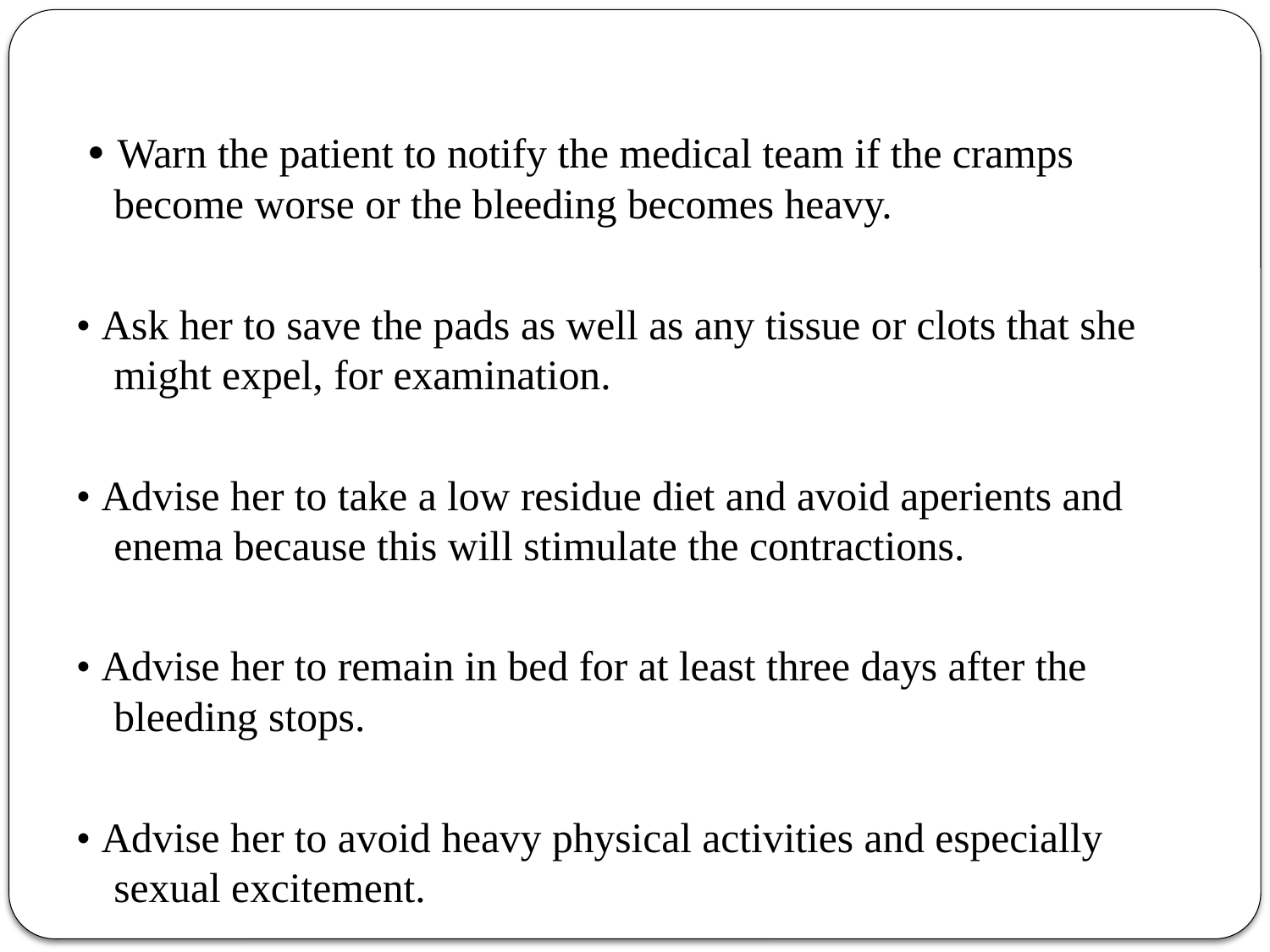

#
 • Warn the patient to notify the medical team if the cramps become worse or the bleeding becomes heavy.

• Ask her to save the pads as well as any tissue or clots that she might expel, for examination.

• Advise her to take a low residue diet and avoid aperients and enema because this will stimulate the contractions.

• Advise her to remain in bed for at least three days after the bleeding stops.

• Advise her to avoid heavy physical activities and especially sexual excitement.